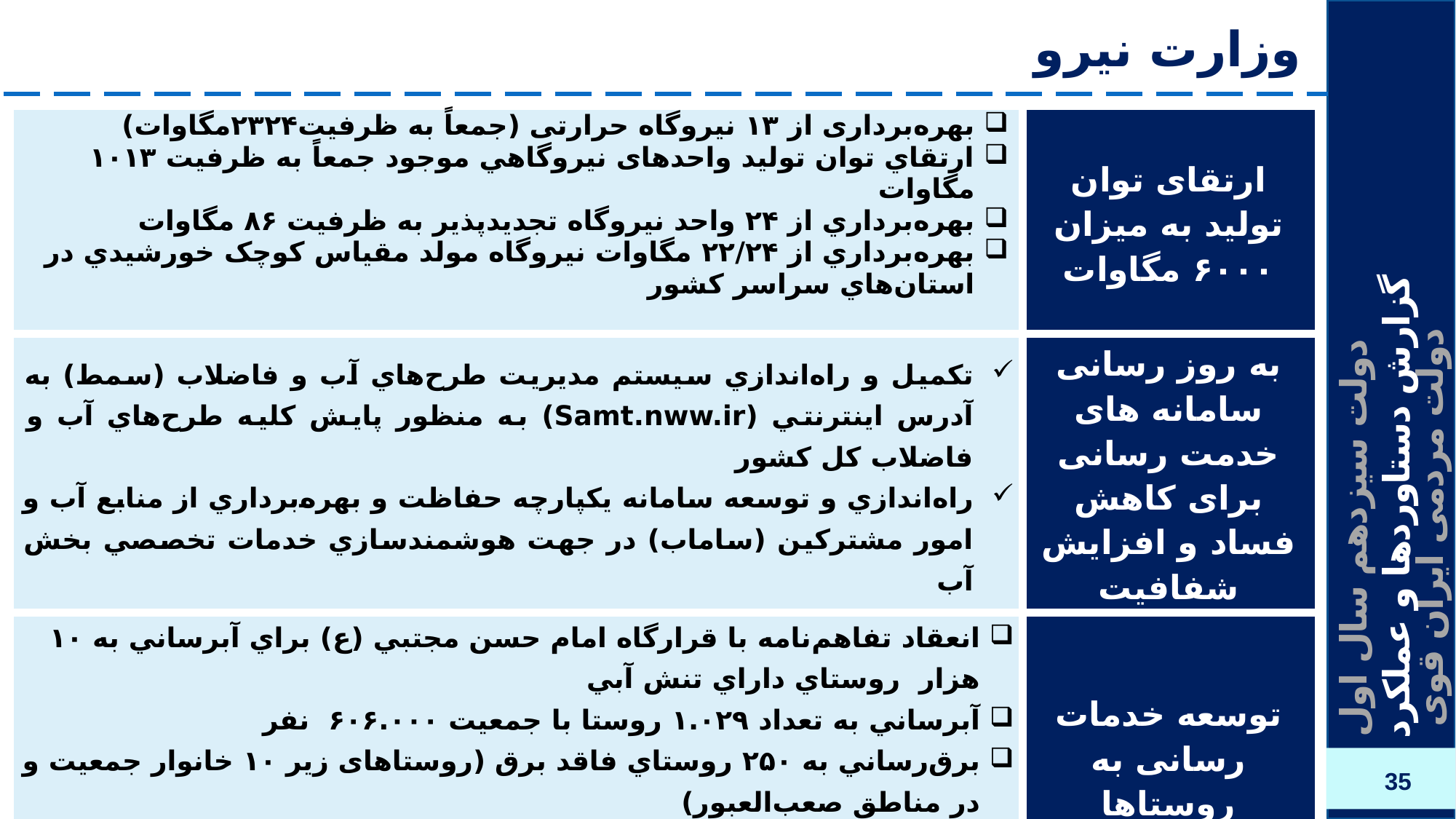

# وزارت نیرو
| بهره‌برداری از ۱۳ نیروگاه حرارتی (جمعاً به ظرفیت۲۳۲۴مگاوات) ارتقاي توان توليد واحدهای نيروگاهي موجود جمعاً به ظرفيت ۱۰۱۳ مگاوات بهره‌برداري از ۲۴ واحد نيروگاه تجديد‌پذير به ظرفيت ۸۶ مگاوات بهره‌برداري از ۲۲/۲۴ مگاوات نيروگاه مولد مقياس کوچک خورشيدي در استان‌هاي سراسر کشور | ارتقای توان تولید به میزان ۶۰۰۰ مگاوات |
| --- | --- |
| تكميل و راه‌اندازي سيستم مديريت طرح‌هاي آب و فاضلاب (سمط) به آدرس اينترنتي (Samt.nww.ir) به منظور پايش كليه طرح‌هاي آب و فاضلاب كل كشور راه‌اندازي و توسعه سامانه يكپارچه حفاظت و بهره‌برداري از منابع آب و امور مشتركين (ساماب) در جهت هوشمندسازي خدمات تخصصي بخش آب | به روز رسانی سامانه های خدمت رسانی برای کاهش فساد و افزایش شفافیت |
| انعقاد تفاهم‌نامه با قرارگاه امام حسن مجتبي (ع) براي آبرساني به ۱۰ هزار روستاي داراي تنش آبي آبرساني به تعداد ۱.۰۲۹ روستا با جمعيت ۶۰۶.۰۰۰ نفر برق‌رساني به ۲۵۰ روستاي فاقد برق (روستاهای زير ۱۰ خانوار جمعيت و در مناطق صعب‌العبور) تحويل ۹۰۰۰ سامانه قابل‌حمل تولید برق خورشيدي به عشايری و بهسازي برق ۶۷۴۰ روستا | توسعه خدمات رسانی به روستاها |
| مطالعات حد بستر، حريم و نشانه‌گذاري رودخانه‌ها و تالاب‌ها، اجراي عمليات نشانه‌گذاري، آزادسازي تصرفات، لايروبي و ساماندهي رودخانه‌ها به ميزان ۸۴۲۱ کيلومتر | مهندسی رودخانه ها و سواحل |